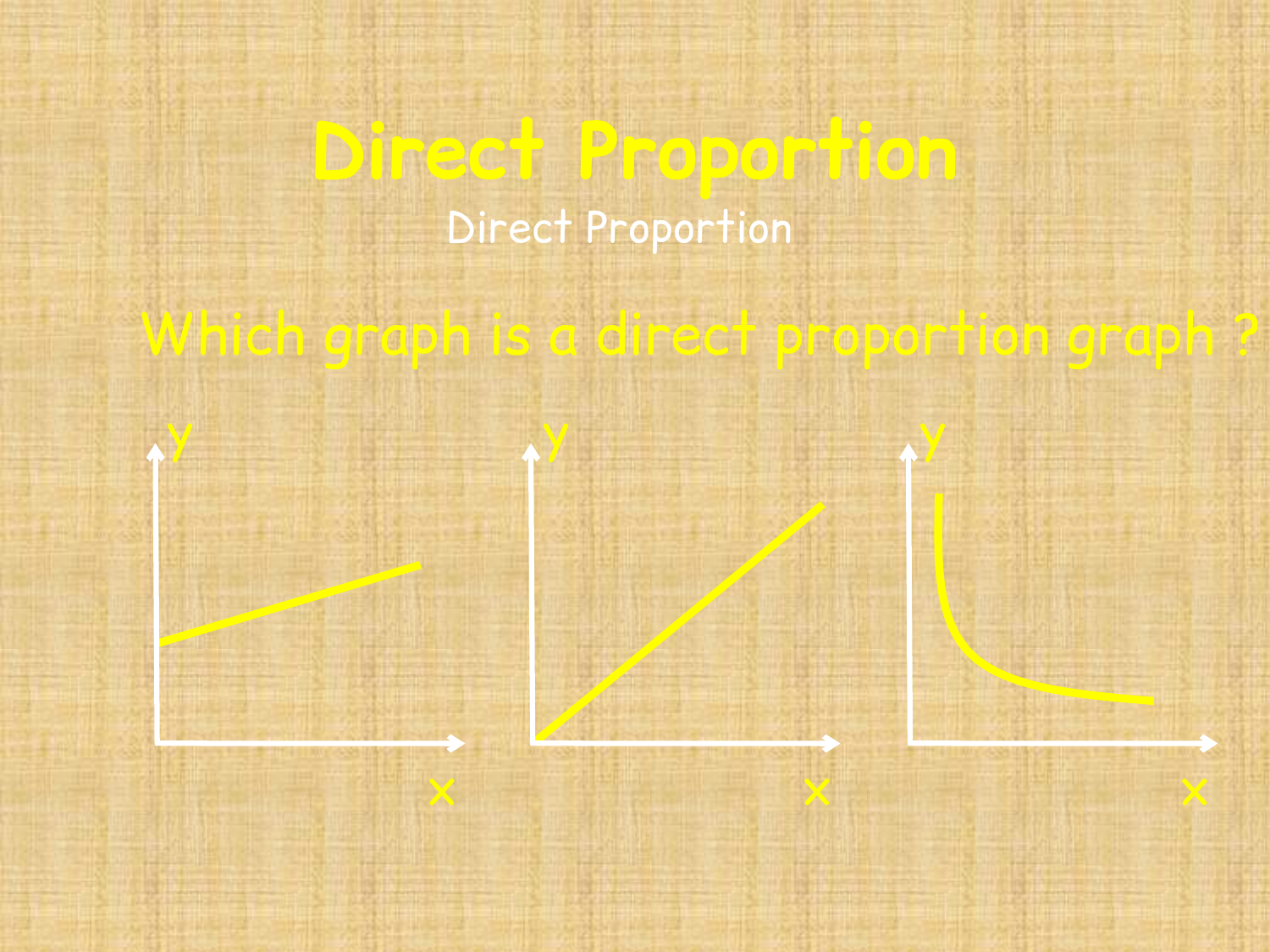

Direct Proportion
Direct Proportion

Which graph is a direct proportion graph ?
y
x
y
x
y
x